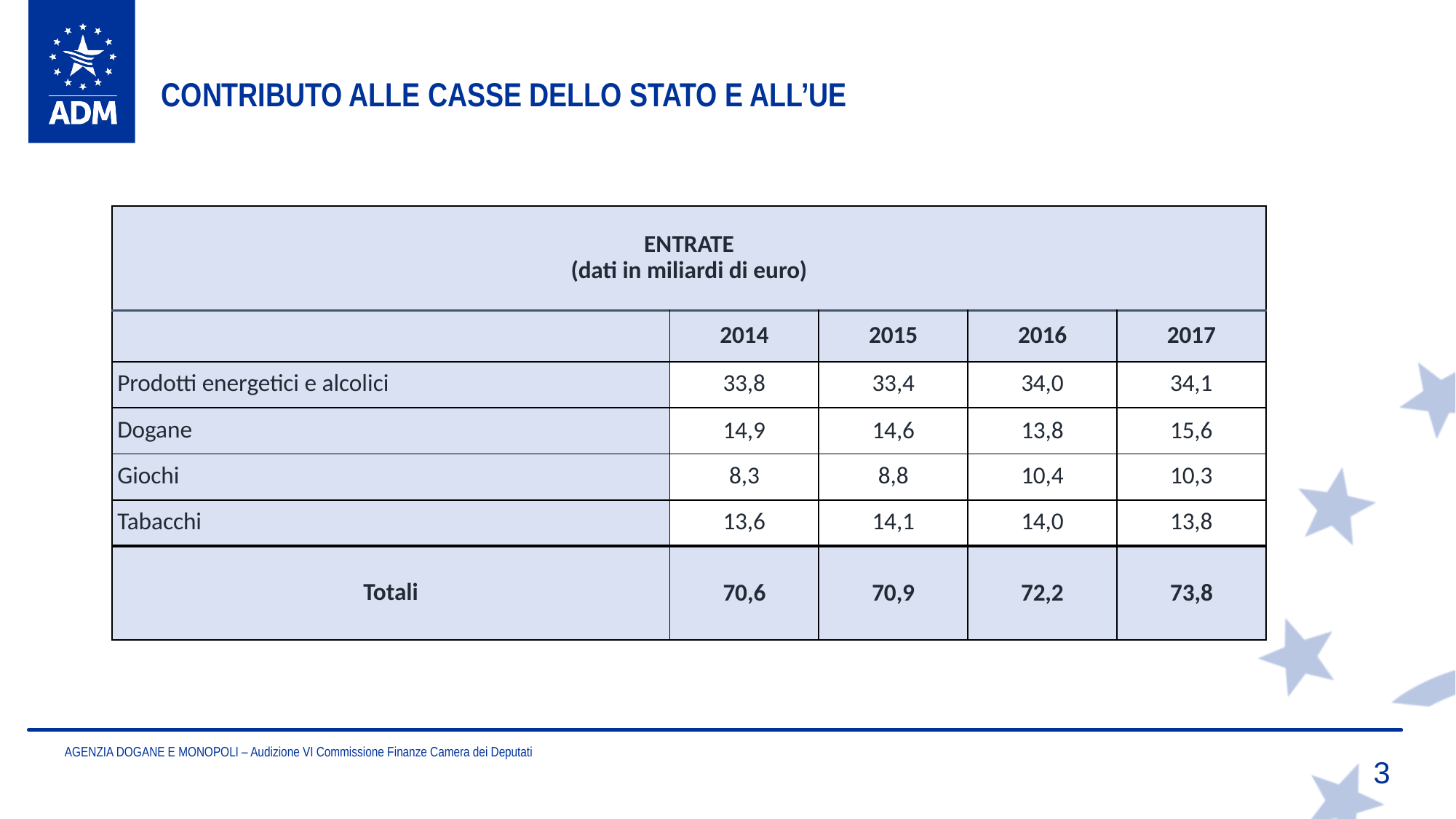

CONTRIBUTO ALLE CASSE DELLO STATO E ALL’UE
| ENTRATE (dati in miliardi di euro) |  |  |  |  |
| --- | --- | --- | --- | --- |
|  | 2014 | 2015 | 2016 | 2017 |
| Prodotti energetici e alcolici | 33,8 | 33,4 | 34,0 | 34,1 |
| Dogane | 14,9 | 14,6 | 13,8 | 15,6 |
| Giochi | 8,3 | 8,8 | 10,4 | 10,3 |
| Tabacchi | 13,6 | 14,1 | 14,0 | 13,8 |
| Totali | 70,6 | 70,9 | 72,2 | 73,8 |
AGENZIA DOGANE E MONOPOLI – Audizione VI Commissione Finanze Camera dei Deputati
3